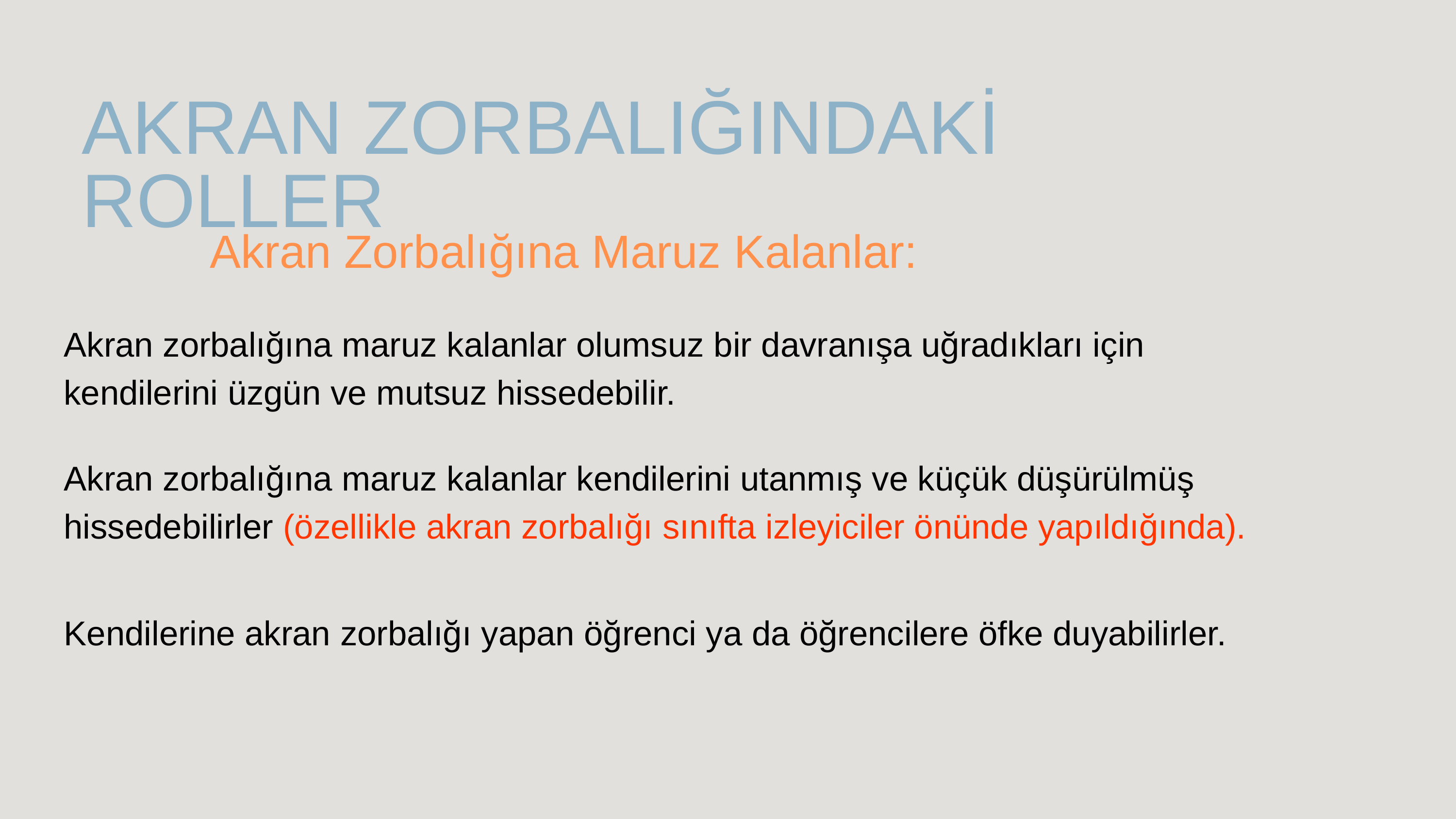

AKRAN ZORBALIĞINDAKİ ROLLER
Akran Zorbalığına Maruz Kalanlar:
Akran zorbalığına maruz kalanlar olumsuz bir davranışa uğradıkları için kendilerini üzgün ve mutsuz hissedebilir.
Akran zorbalığına maruz kalanlar kendilerini utanmış ve küçük düşürülmüş hissedebilirler (özellikle akran zorbalığı sınıfta izleyiciler önünde yapıldığında).
Kendilerine akran zorbalığı yapan öğrenci ya da öğrencilere öfke duyabilirler.